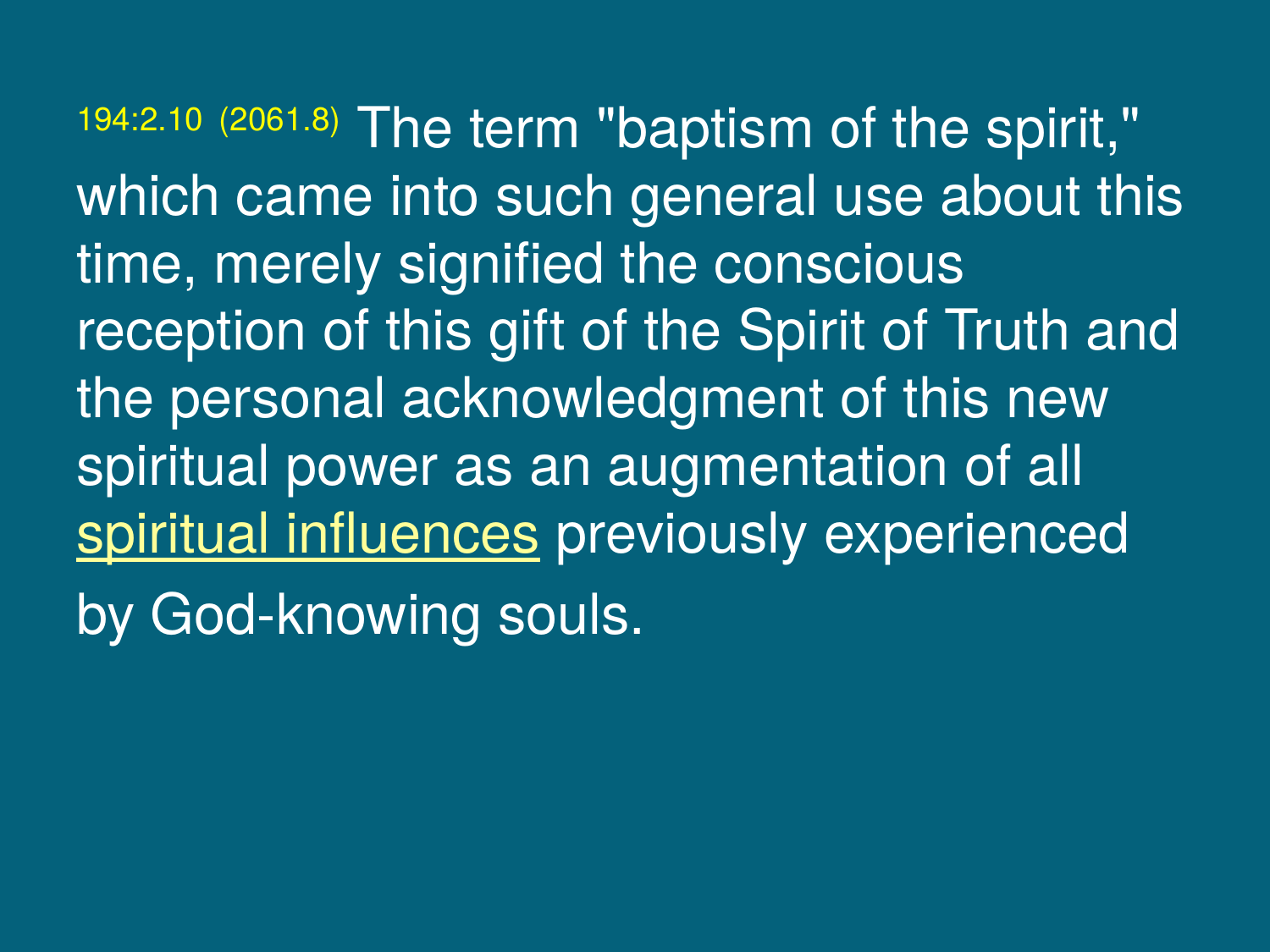

194:2.10 (2061.8) The term "baptism of the spirit," which came into such general use about this time, merely signified the conscious reception of this gift of the Spirit of Truth and the personal acknowledgment of this new spiritual power as an augmentation of all spiritual influences previously experienced by God-knowing souls.